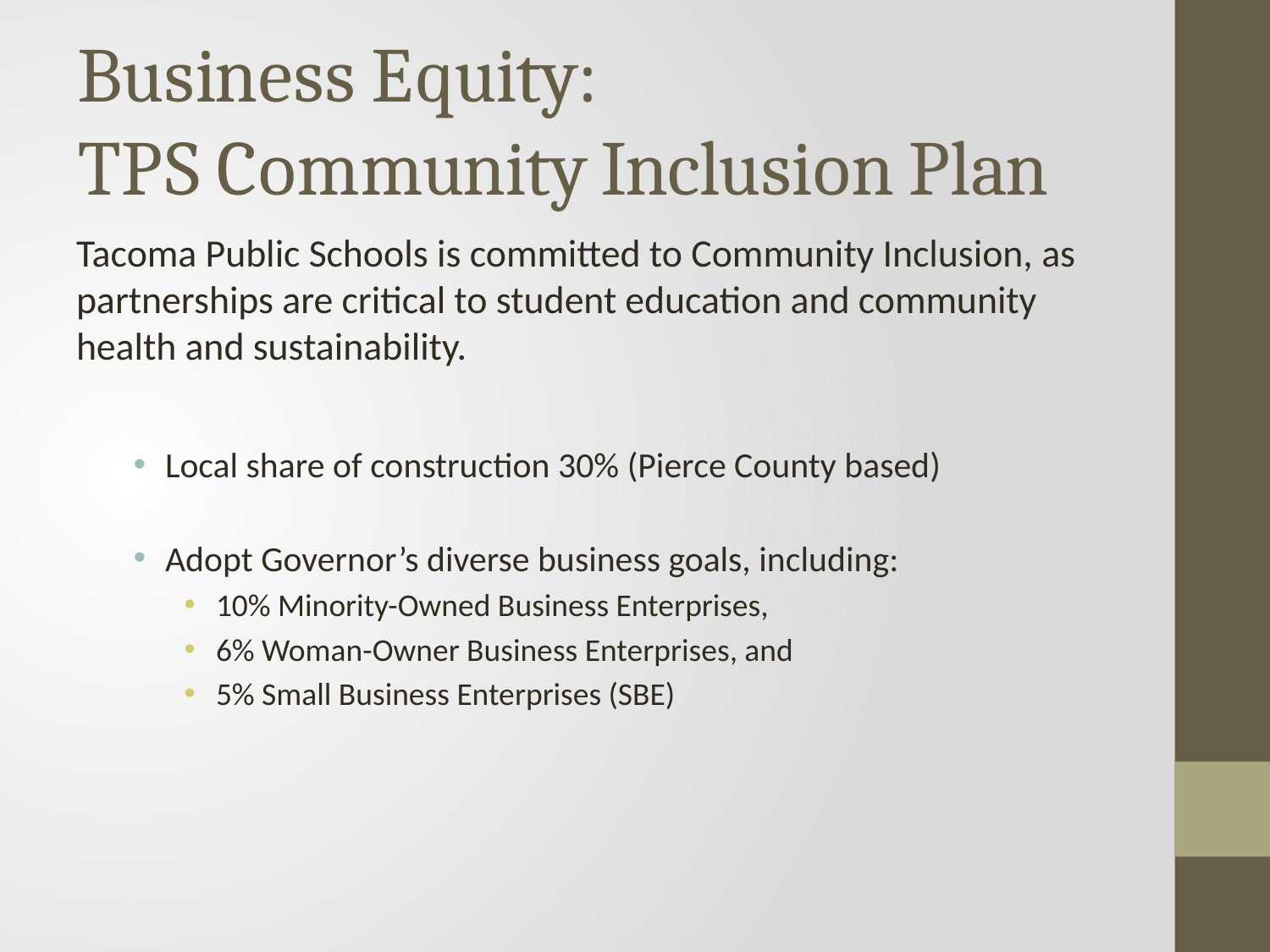

# Business Equity: TPS Community Inclusion Plan
Tacoma Public Schools is committed to Community Inclusion, as partnerships are critical to student education and community health and sustainability.

Local share of construction 30% (Pierce County based)

Adopt Governor’s diverse business goals, including:
10% Minority-Owned Business Enterprises,
6% Woman-Owner Business Enterprises, and
5% Small Business Enterprises (SBE)